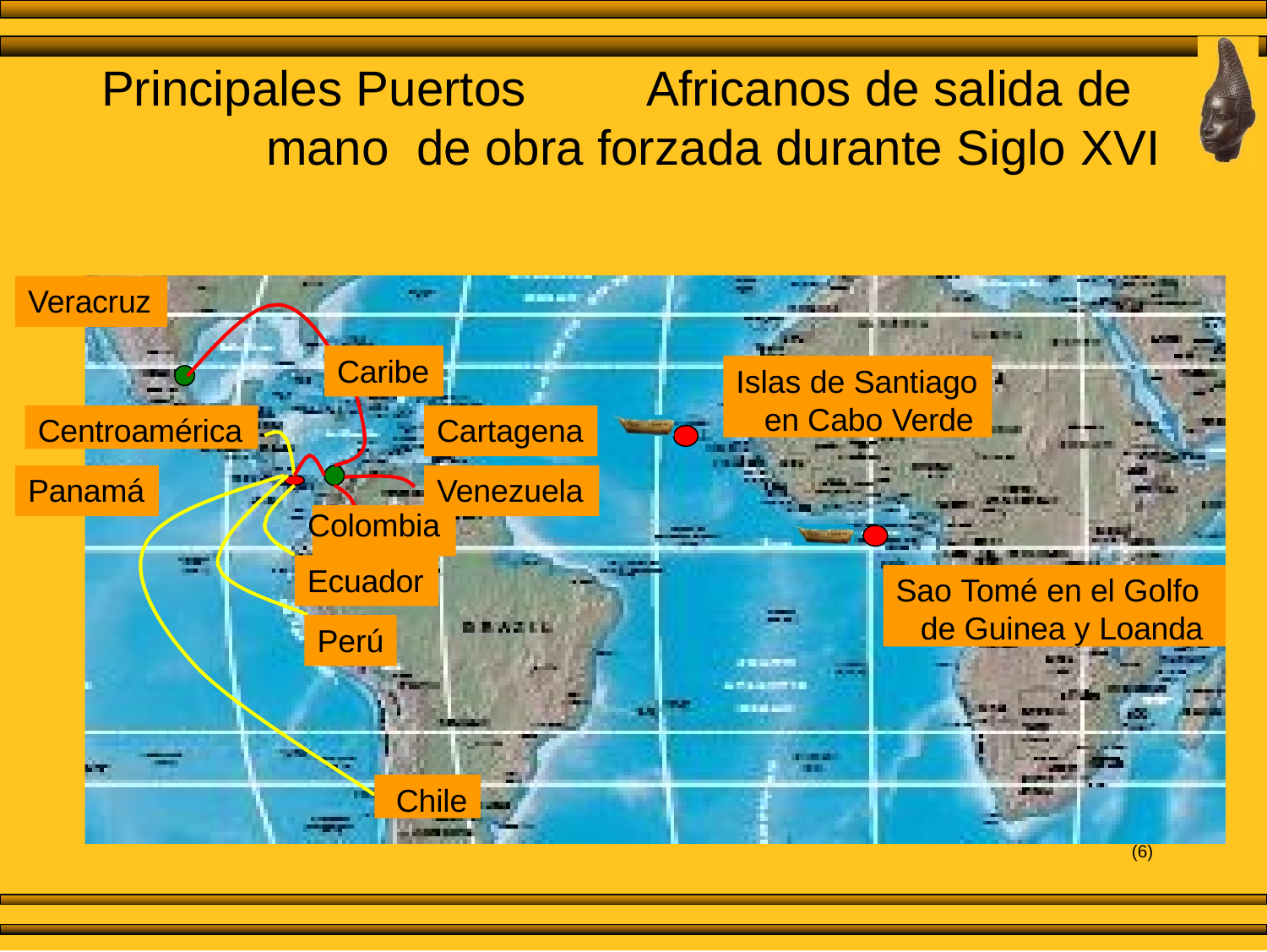

# Principales Puertos	Africanos de salida de mano  de obra forzada durante Siglo XVI

Veracruz

Caribe
Islas de Santiago  en Cabo Verde

Centroamérica

Cartagena

Panamá
Venezuela

Colombia.

Ecuador
Sao Tomé en el Golfo  de Guinea y Loanda

Perú
Chile
(6)